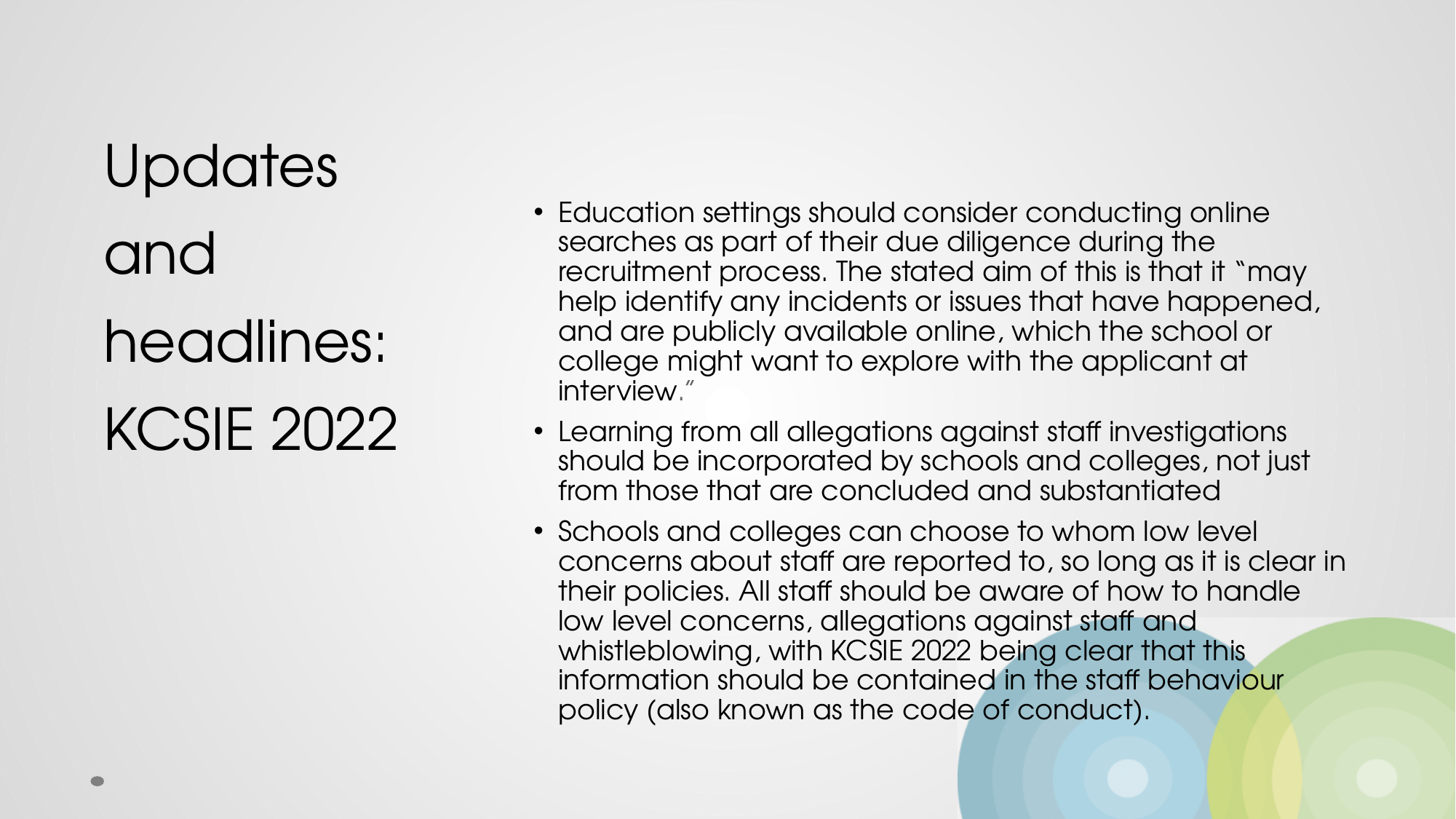

Education settings should consider conducting online searches as part of their due diligence during the recruitment process. The stated aim of this is that it “may help identify any incidents or issues that have happened, and are publicly available online, which the school or college might want to explore with the applicant at interview.”
Learning from all allegations against staff investigations should be incorporated by schools and colleges, not just from those that are concluded and substantiated
Schools and colleges can choose to whom low level concerns about staff are reported to, so long as it is clear in their policies. All staff should be aware of how to handle low level concerns, allegations against staff and whistleblowing, with KCSIE 2022 being clear that this information should be contained in the staff behaviour policy (also known as the code of conduct).

# Updates and headlines: KCSIE 2022